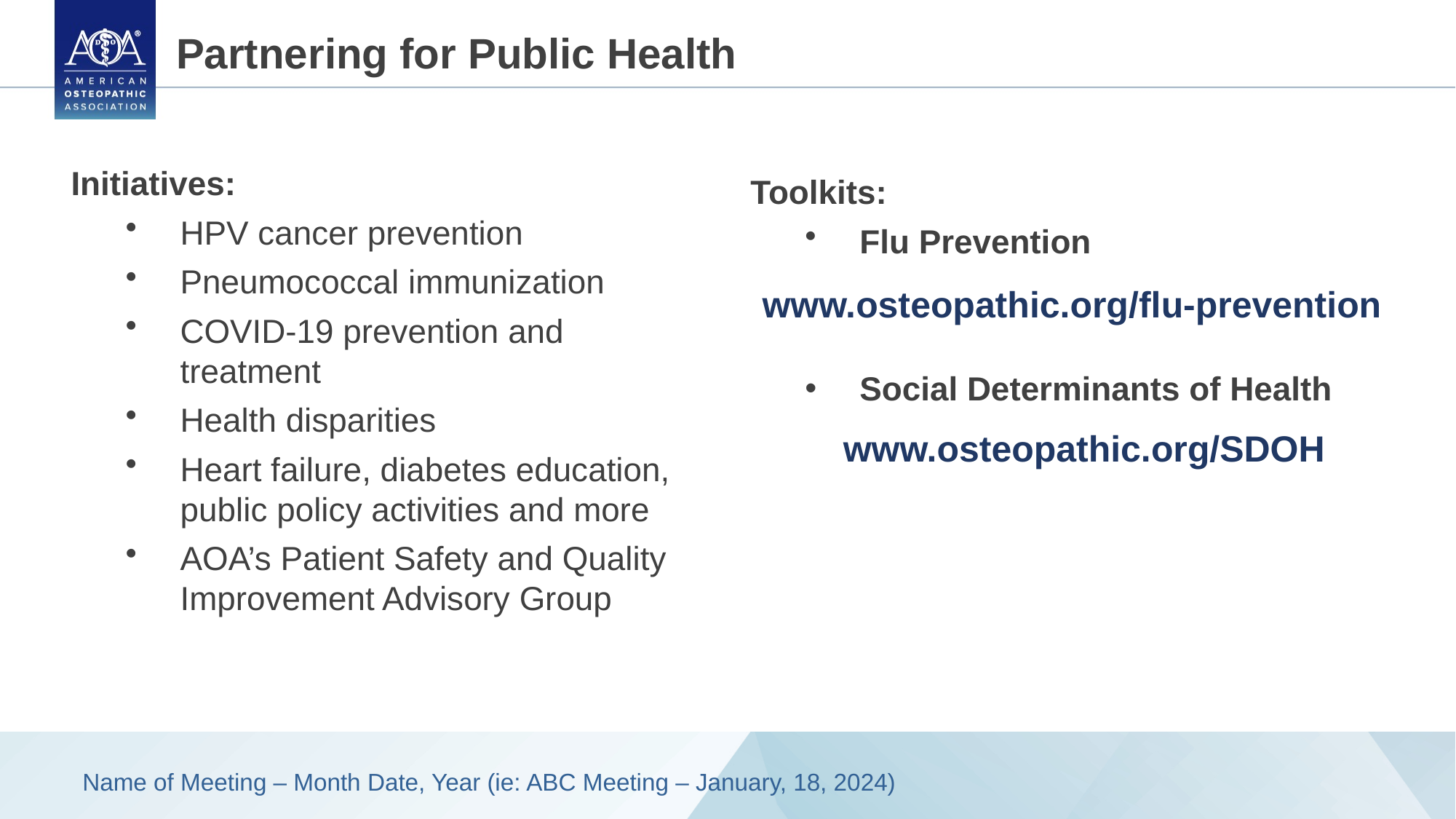

# Partnering for Public Health

Initiatives:
HPV cancer prevention
Pneumococcal immunization
COVID-19 prevention and treatment
Health disparities
Heart failure, diabetes education, public policy activities and more
AOA’s Patient Safety and Quality Improvement Advisory Group

Toolkits:
Flu Prevention

Social Determinants of Health
www.osteopathic.org/flu-prevention
www.osteopathic.org/SDOH
Name of Meeting – Month Date, Year (ie: ABC Meeting – January, 18, 2024)